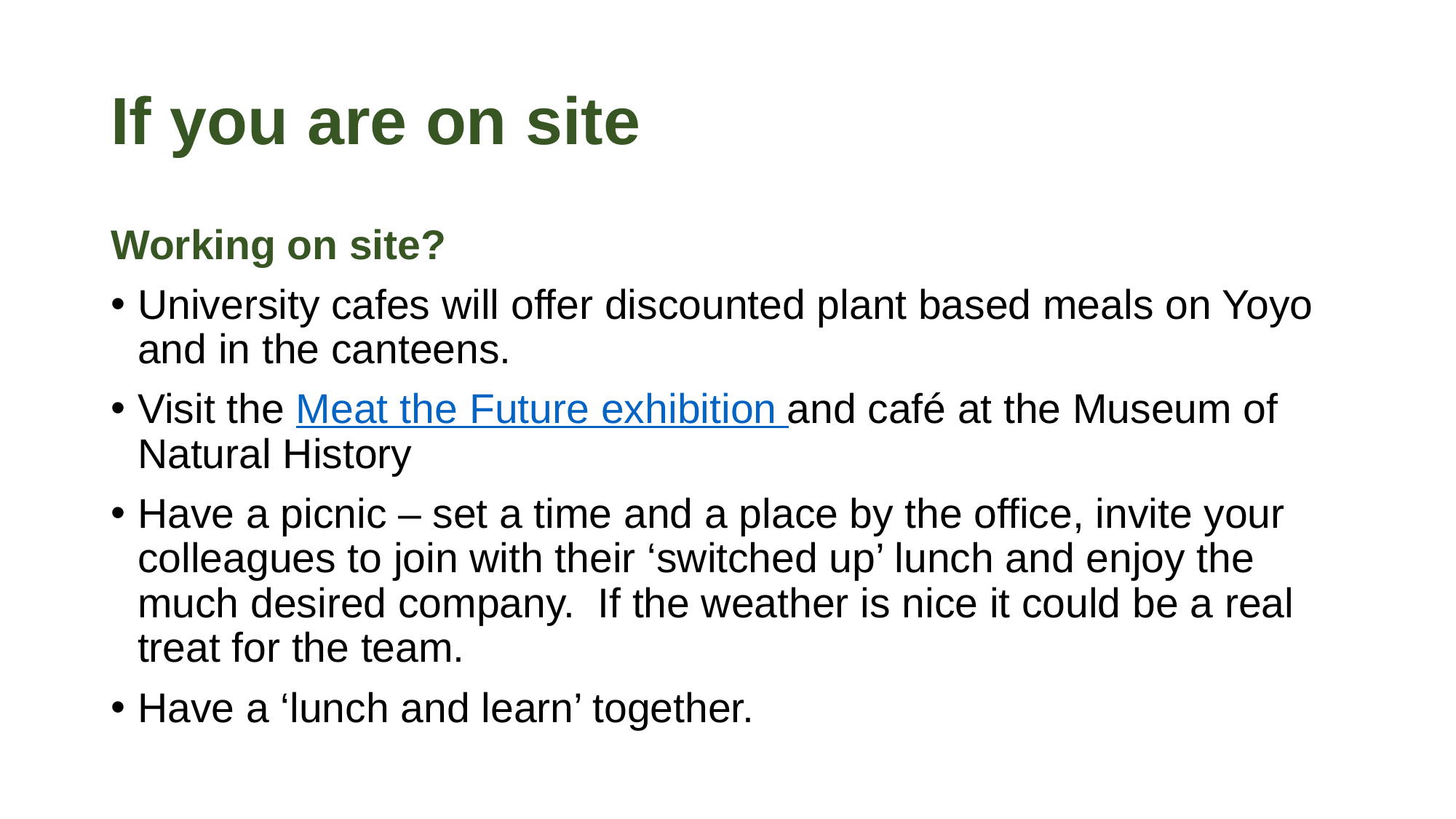

# If you are on site
Working on site?
University cafes will offer discounted plant based meals on Yoyo and in the canteens.
Visit the Meat the Future exhibition and café at the Museum of Natural History
Have a picnic – set a time and a place by the office, invite your colleagues to join with their ‘switched up’ lunch and enjoy the much desired company.  If the weather is nice it could be a real treat for the team.
Have a ‘lunch and learn’ together.